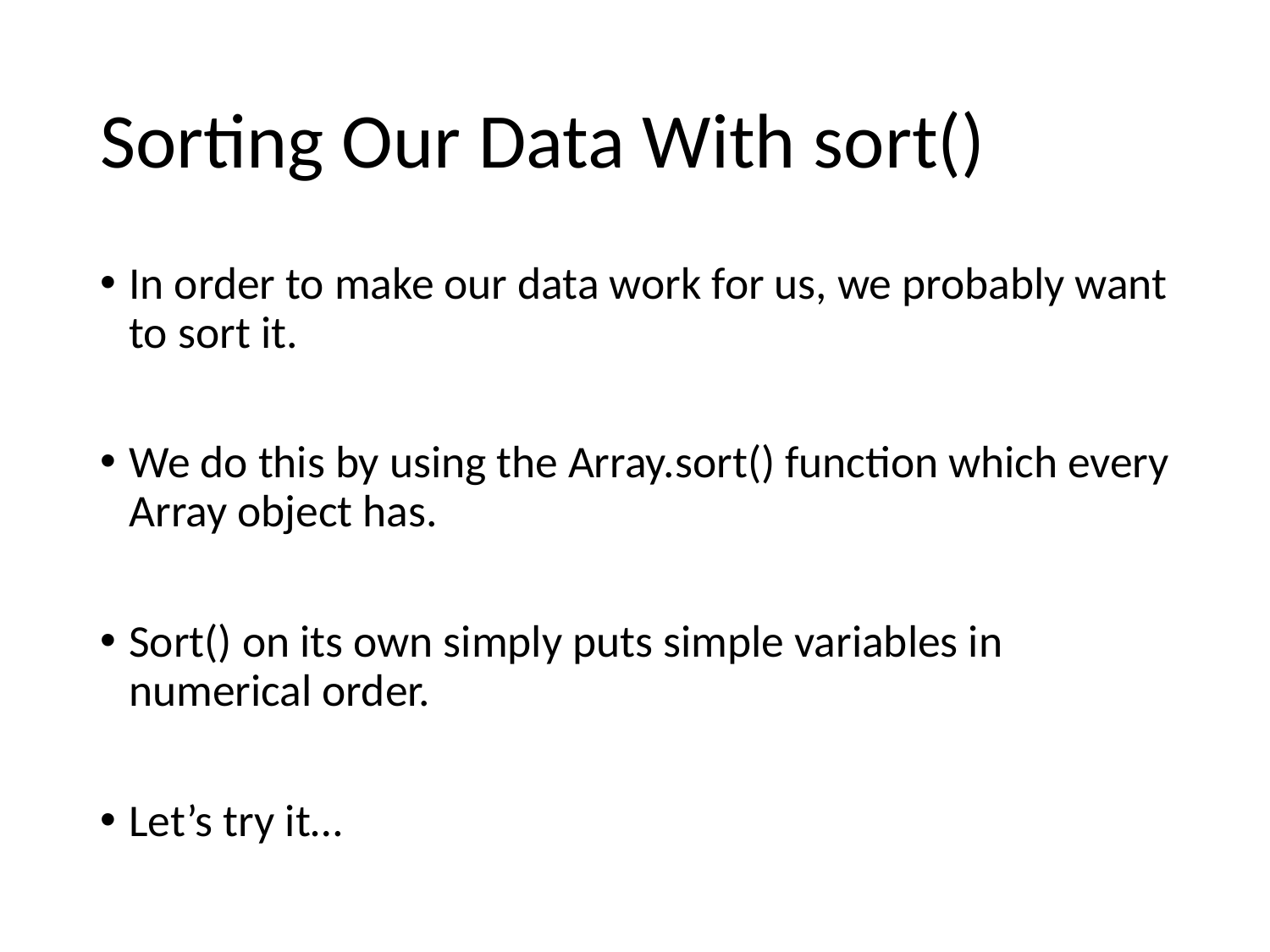

# Sorting Our Data With sort()
In order to make our data work for us, we probably want to sort it.

We do this by using the Array.sort() function which every Array object has.

Sort() on its own simply puts simple variables in numerical order.

Let’s try it…